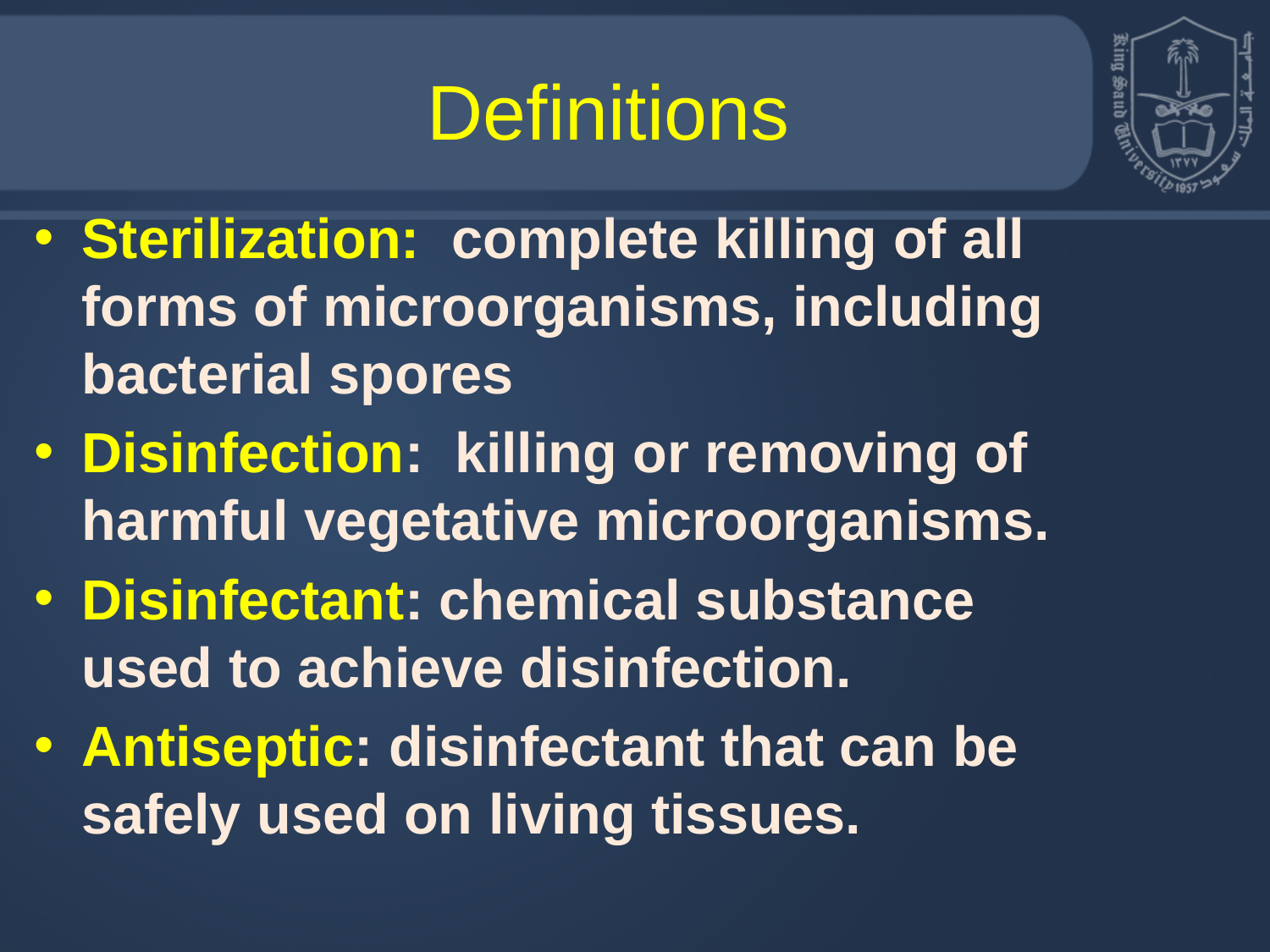

# Definitions
Sterilization:  complete killing of all forms of microorganisms, including bacterial spores
Disinfection:  killing or removing of harmful vegetative microorganisms.
Disinfectant: chemical substance used to achieve disinfection.
Antiseptic: disinfectant that can be safely used on living tissues.